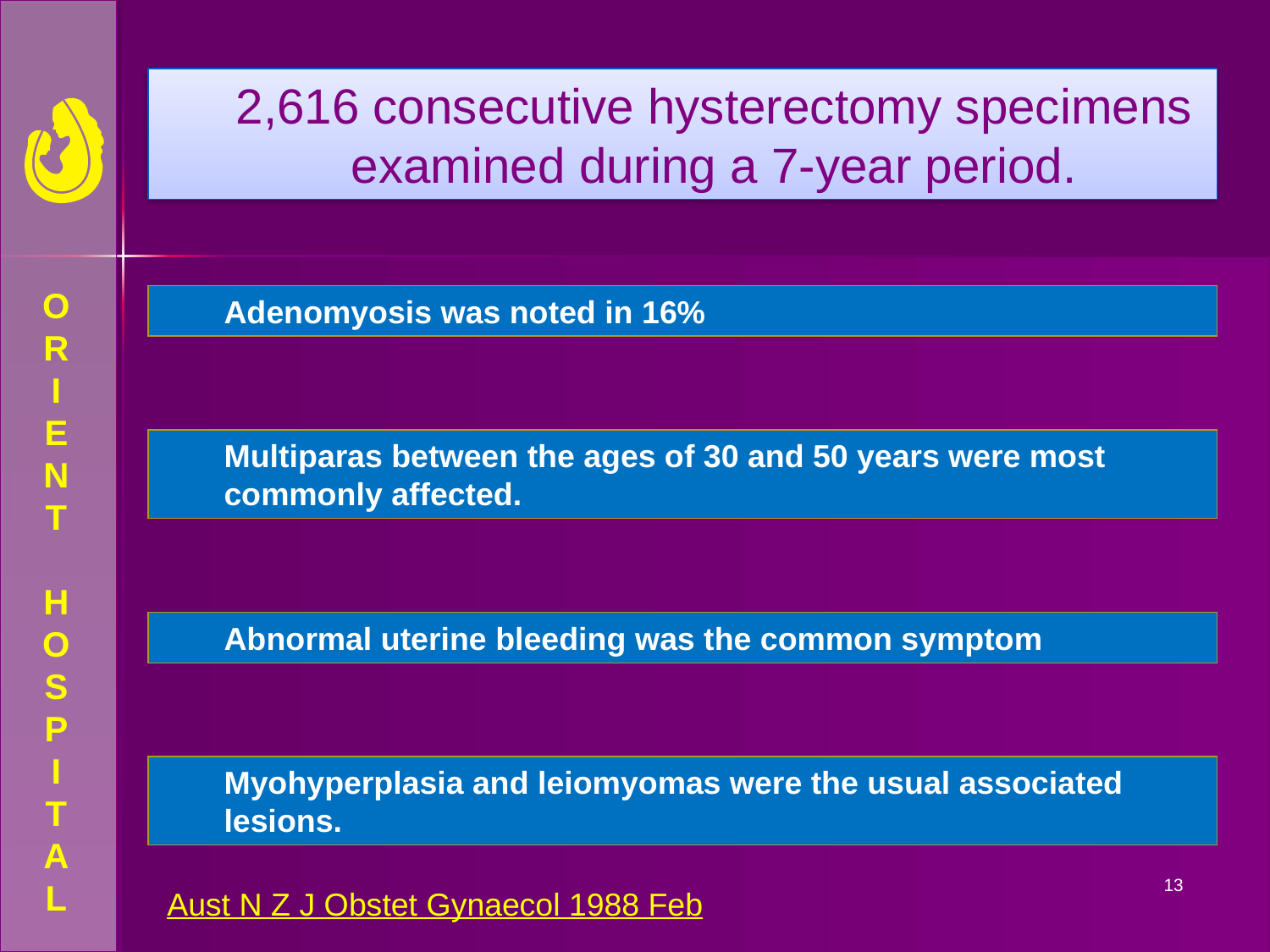

2,616 consecutive hysterectomy specimens examined during a 7-year period.
Adenomyosis was noted in 16%
Multiparas between the ages of 30 and 50 years were most commonly affected.
Abnormal uterine bleeding was the common symptom
Myohyperplasia and leiomyomas were the usual associated lesions.
13
Aust N Z J Obstet Gynaecol 1988 Feb